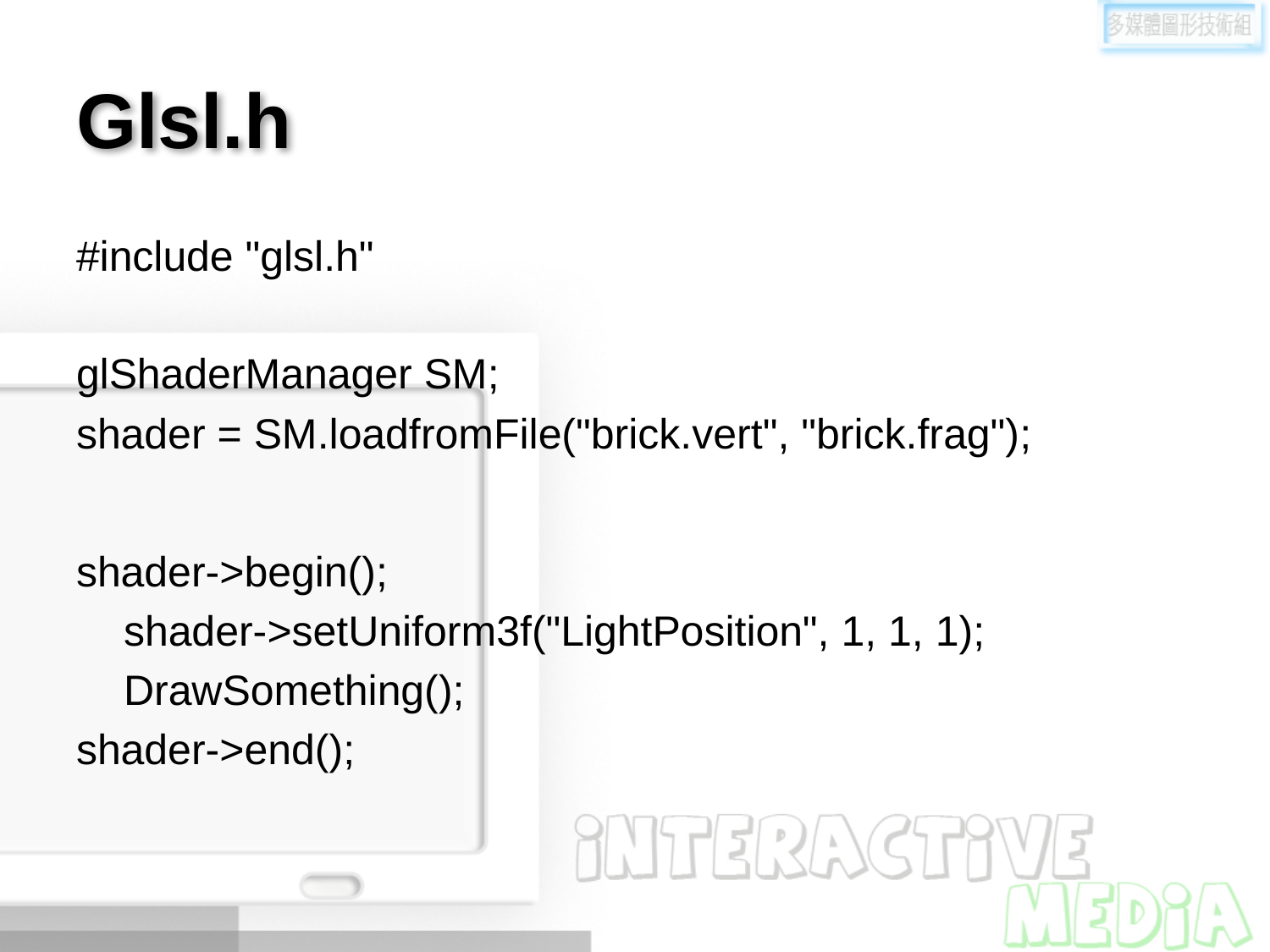

# Glsl.h
#include "glsl.h"

glShaderManager SM;
shader = SM.loadfromFile("brick.vert", "brick.frag");

shader->begin();
    shader->setUniform3f("LightPosition", 1, 1, 1);
    DrawSomething();
shader->end();